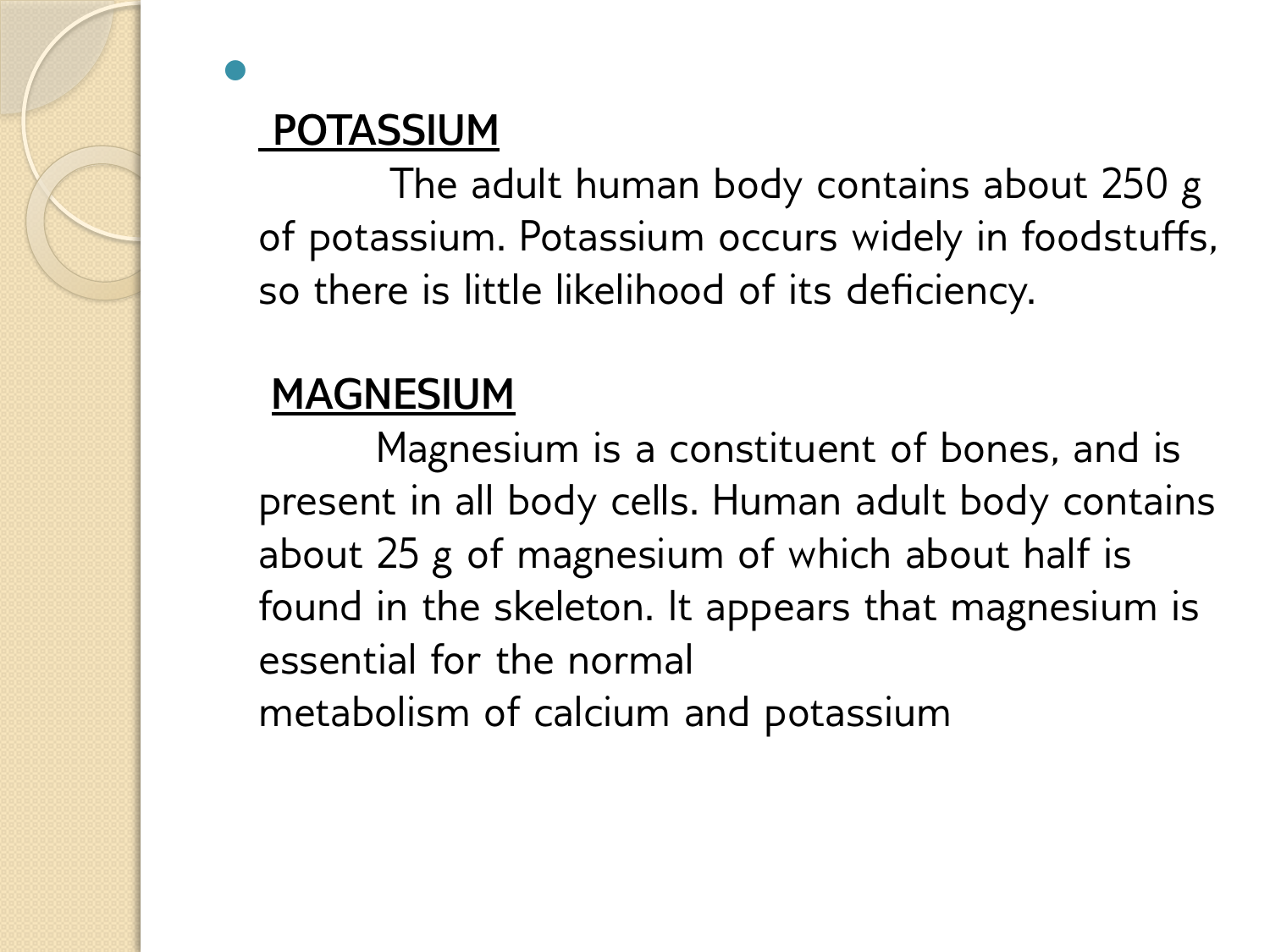

#
 POTASSIUM
          The adult human body contains about 250 g of potassium. Potassium occurs widely in foodstuffs, so there is little likelihood of its deficiency.
 MAGNESIUM
         Magnesium is a constituent of bones, and is present in all body cells. Human adult body contains about 25 g of magnesium of which about half is found in the skeleton. It appears that magnesium is essential for the normal
metabolism of calcium and potassium